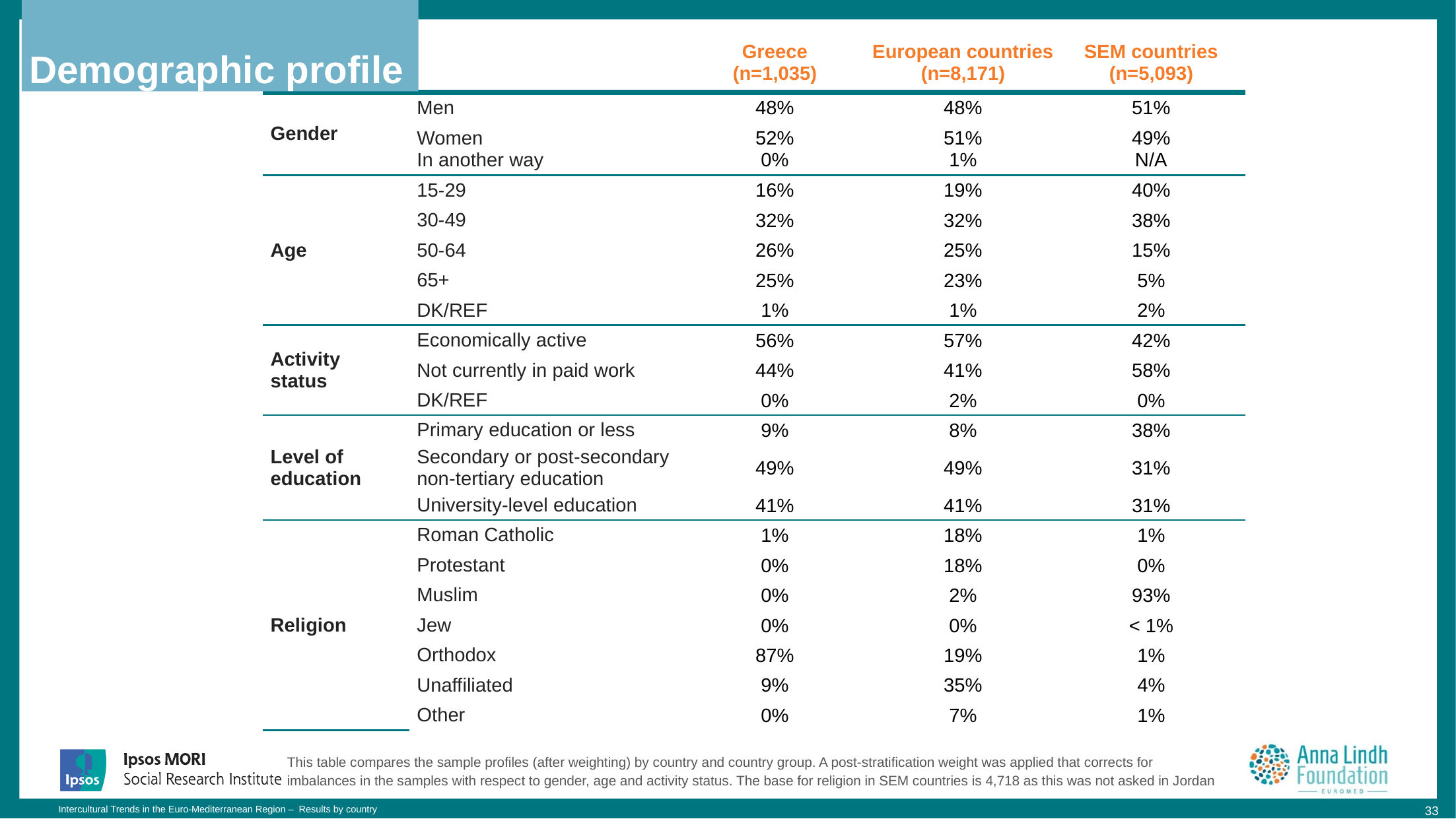

# Demographic profile
|  |  | Greece (n=1,035) | European countries (n=8,171) | SEM countries (n=5,093) |
| --- | --- | --- | --- | --- |
| Gender | Men | 48% | 48% | 51% |
|  | Women In another way | 52% 0% | 51% 1% | 49% N/A |
| Age | 15-29 | 16% | 19% | 40% |
|  | 30-49 | 32% | 32% | 38% |
|  | 50-64 | 26% | 25% | 15% |
|  | 65+ | 25% | 23% | 5% |
|  | DK/REF | 1% | 1% | 2% |
| Activity status | Economically active | 56% | 57% | 42% |
|  | Not currently in paid work | 44% | 41% | 58% |
|  | DK/REF | 0% | 2% | 0% |
| Level of education | Primary education or less | 9% | 8% | 38% |
|  | Secondary or post-secondary non-tertiary education | 49% | 49% | 31% |
|  | University-level education | 41% | 41% | 31% |
| Religion | Roman Catholic | 1% | 18% | 1% |
|  | Protestant | 0% | 18% | 0% |
|  | Muslim | 0% | 2% | 93% |
|  | Jew | 0% | 0% | < 1% |
|  | Orthodox | 87% | 19% | 1% |
|  | Unaffiliated | 9% | 35% | 4% |
|  | Other | 0% | 7% | 1% |
This table compares the sample profiles (after weighting) by country and country group. A post-stratification weight was applied that corrects for imbalances in the samples with respect to gender, age and activity status. The base for religion in SEM countries is 4,718 as this was not asked in Jordan